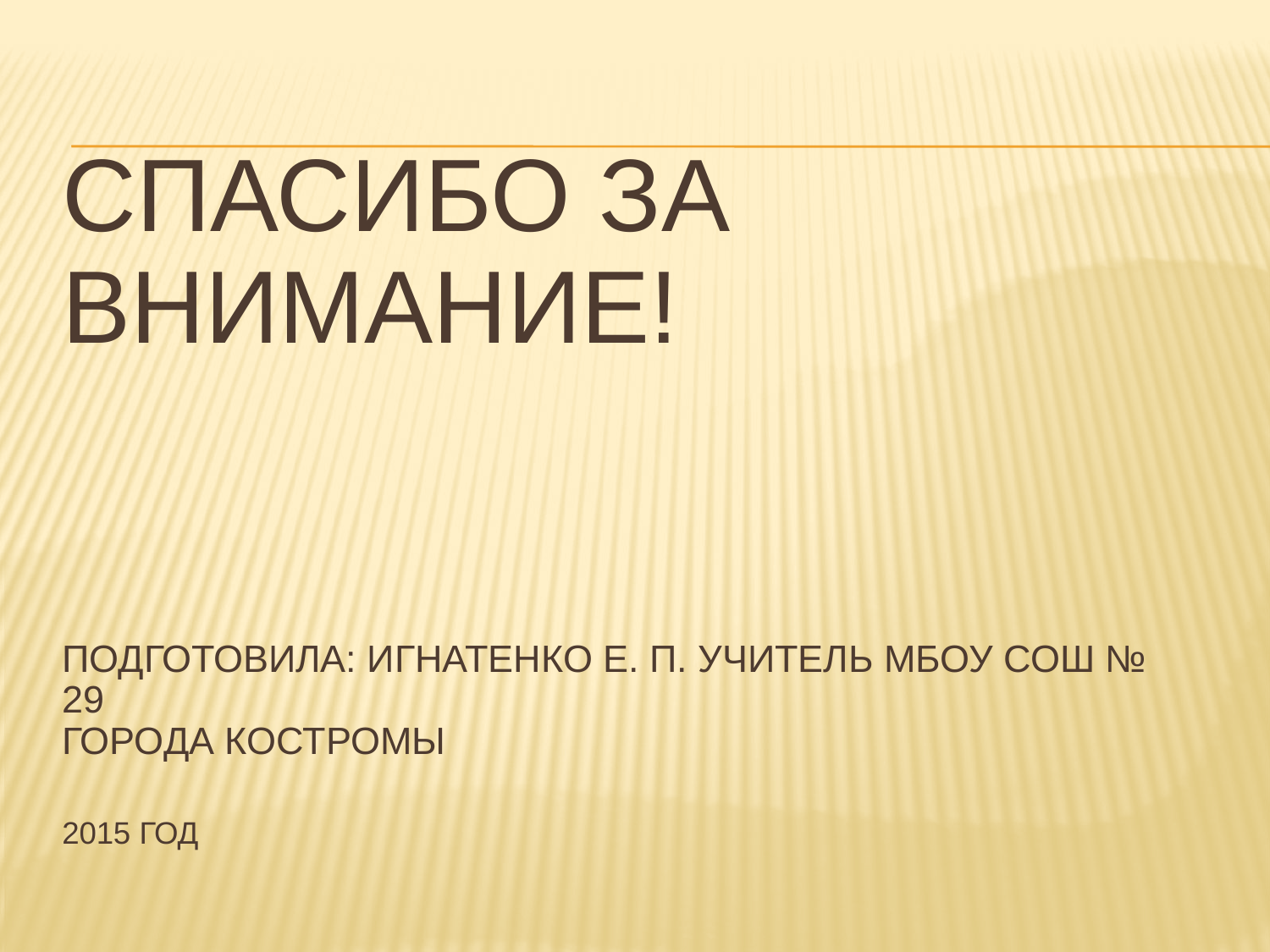

# Спасибо за внимание! Подготовила: Игнатенко Е. П. учитель МБОУ СОШ № 29 города Костромы 2015 год